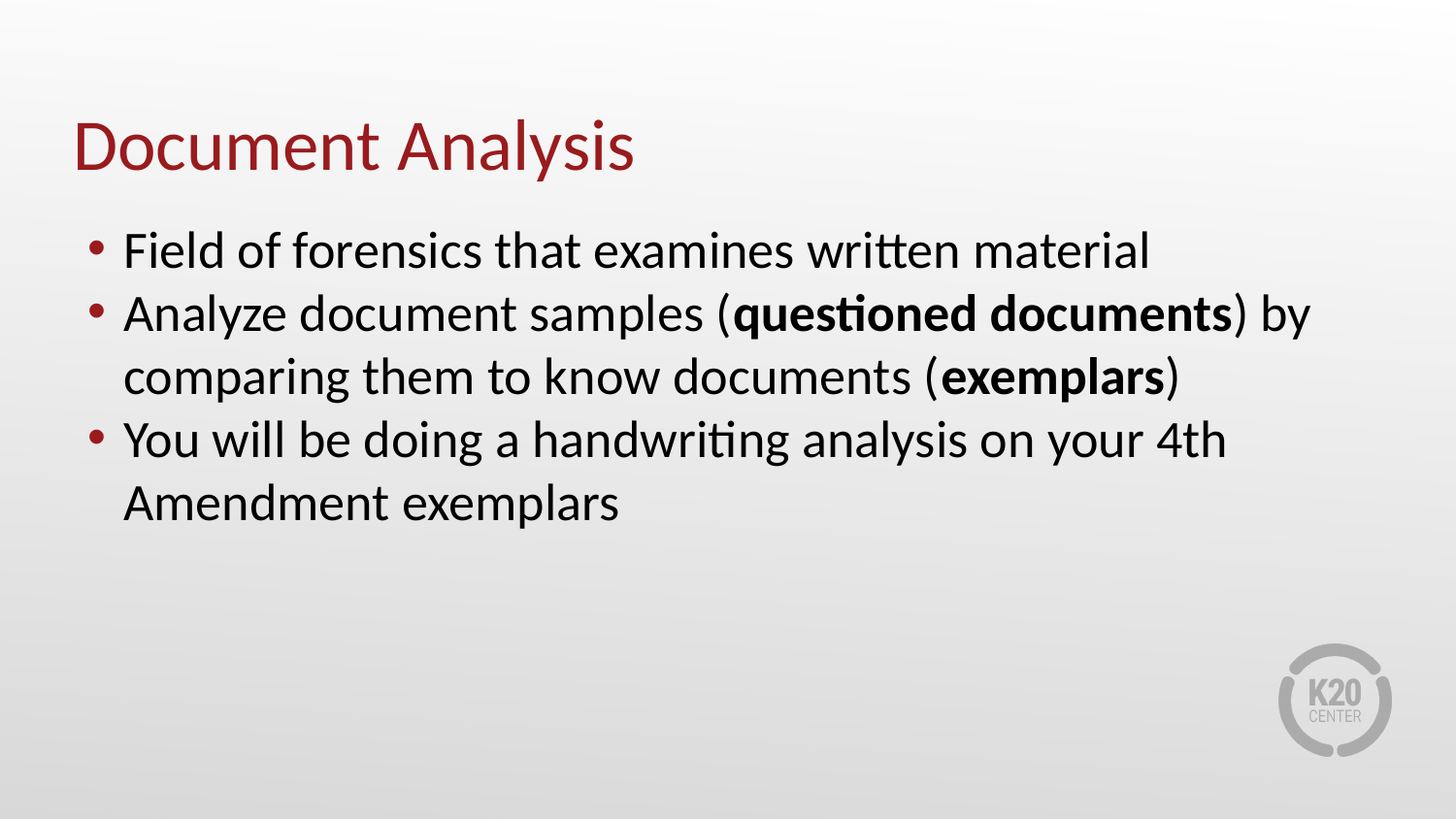

# Document Analysis
Field of forensics that examines written material
Analyze document samples (questioned documents) by comparing them to know documents (exemplars)
You will be doing a handwriting analysis on your 4th Amendment exemplars